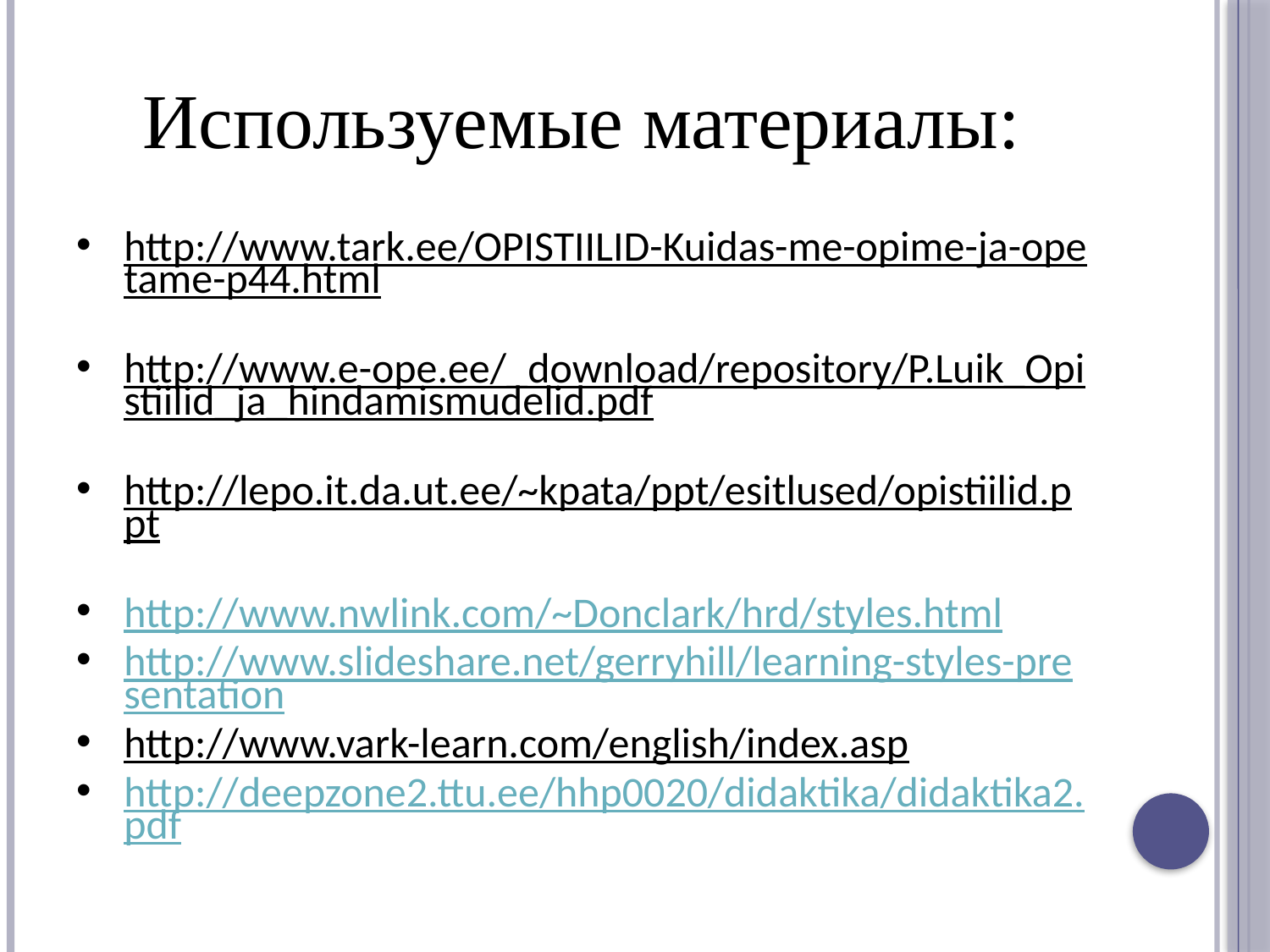

# Используемые материалы:
http://www.tark.ee/OPISTIILID-Kuidas-me-opime-ja-opetame-p44.html
http://www.e-ope.ee/_download/repository/P.Luik_Opistiilid_ja_hindamismudelid.pdf
http://lepo.it.da.ut.ee/~kpata/ppt/esitlused/opistiilid.ppt
http://www.nwlink.com/~Donclark/hrd/styles.html
http://www.slideshare.net/gerryhill/learning-styles-presentation
http://www.vark-learn.com/english/index.asp
http://deepzone2.ttu.ee/hhp0020/didaktika/didaktika2.pdf